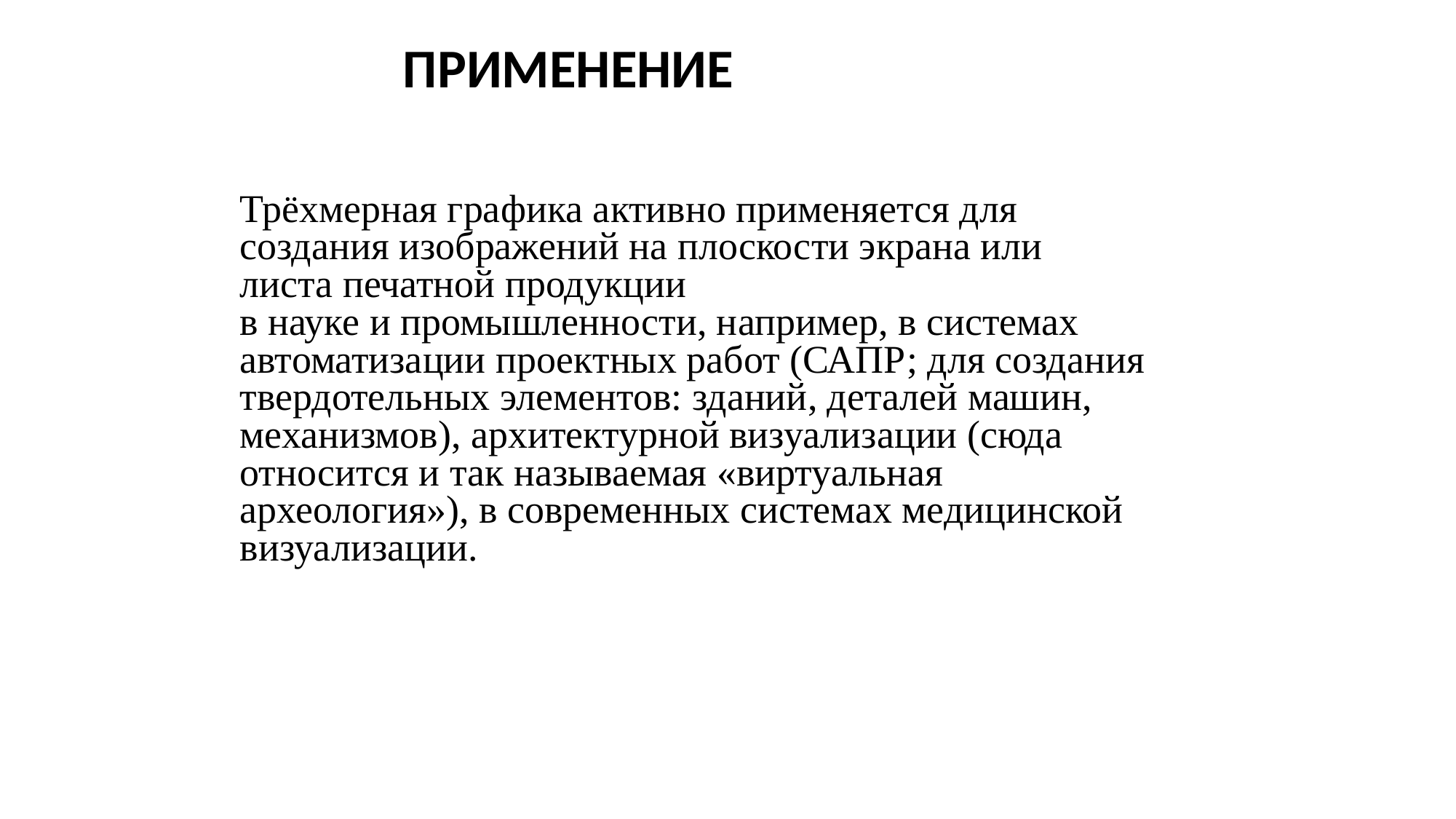

# ПРИМЕНЕНИЕ
Трёхмерная графика активно применяется для создания изображений на плоскости экрана или листа печатной продукции в науке и промышленности, например, в системах автоматизации проектных работ (САПР; для создания твердотельных элементов: зданий, деталей машин, механизмов), архитектурной визуализации (сюда относится и так называемая «виртуальная археология»), в современных системах медицинской визуализации.